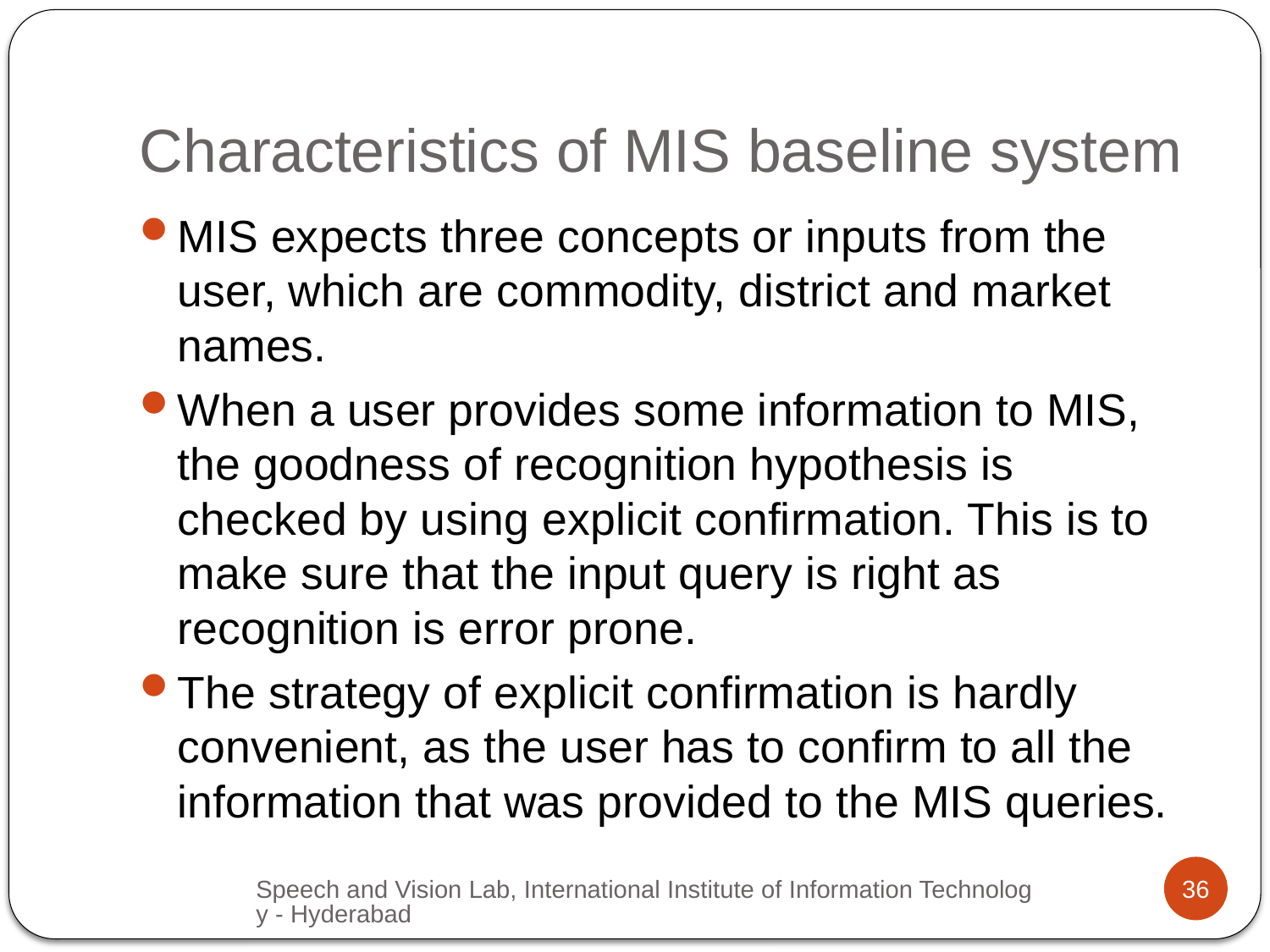

# Characteristics of MIS baseline system
MIS expects three concepts or inputs from the user, which are commodity, district and market names.
When a user provides some information to MIS, the goodness of recognition hypothesis is checked by using explicit confirmation. This is to make sure that the input query is right as recognition is error prone.
The strategy of explicit confirmation is hardly convenient, as the user has to confirm to all the information that was provided to the MIS queries.
Speech and Vision Lab, International Institute of Information Technology - Hyderabad
36